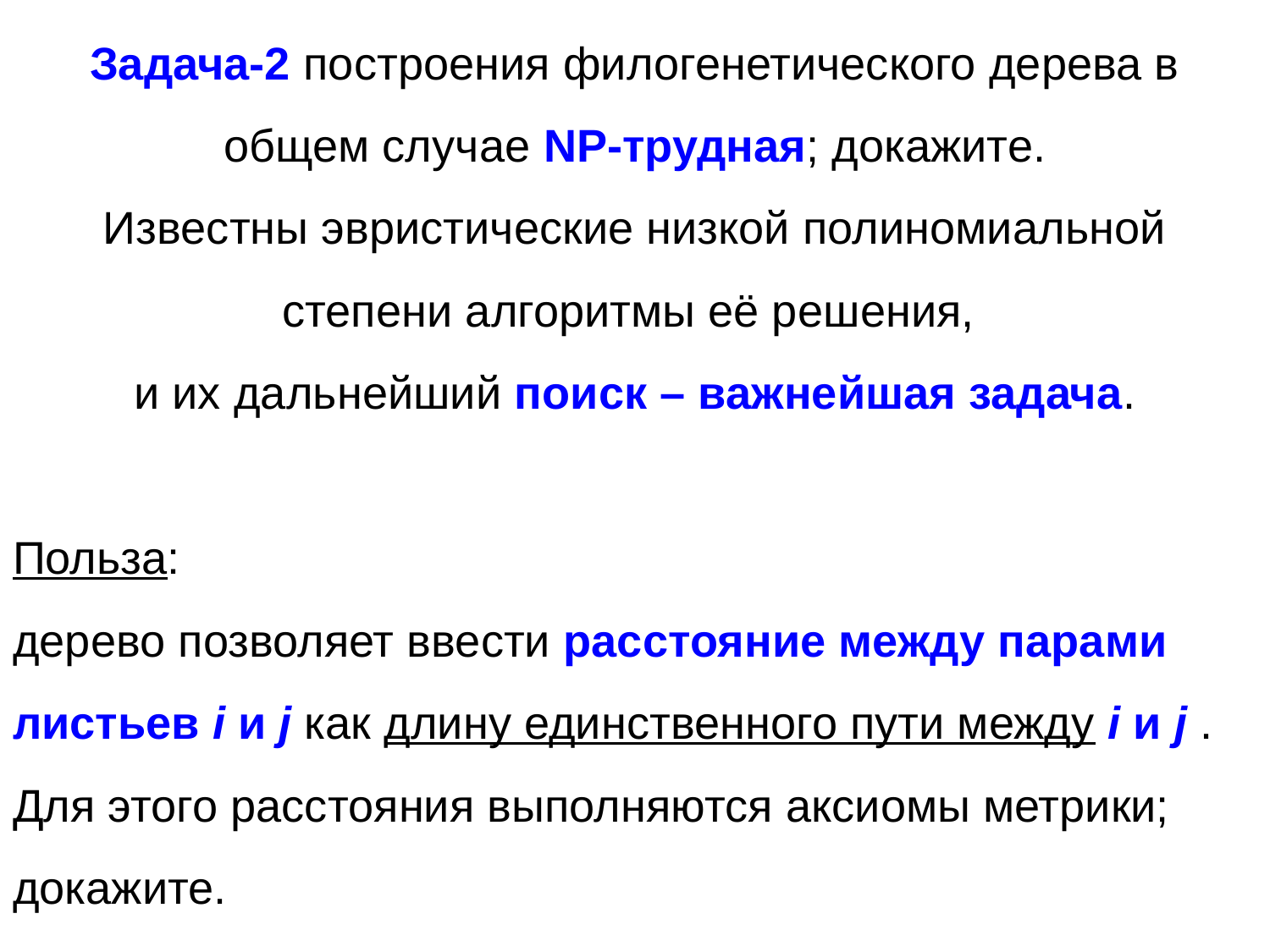

Задача-2 построения филогенетического дерева в общем случае NP-трудная; докажите.
Известны эвристические низкой полиномиальной степени алгоритмы её решения,
и их дальнейший поиск – важнейшая задача.

Польза:
дерево позволяет ввести расстояние между парами листьев i и j как длину единственного пути между i и j .
Для этого расстояния выполняются аксиомы метрики; докажите.